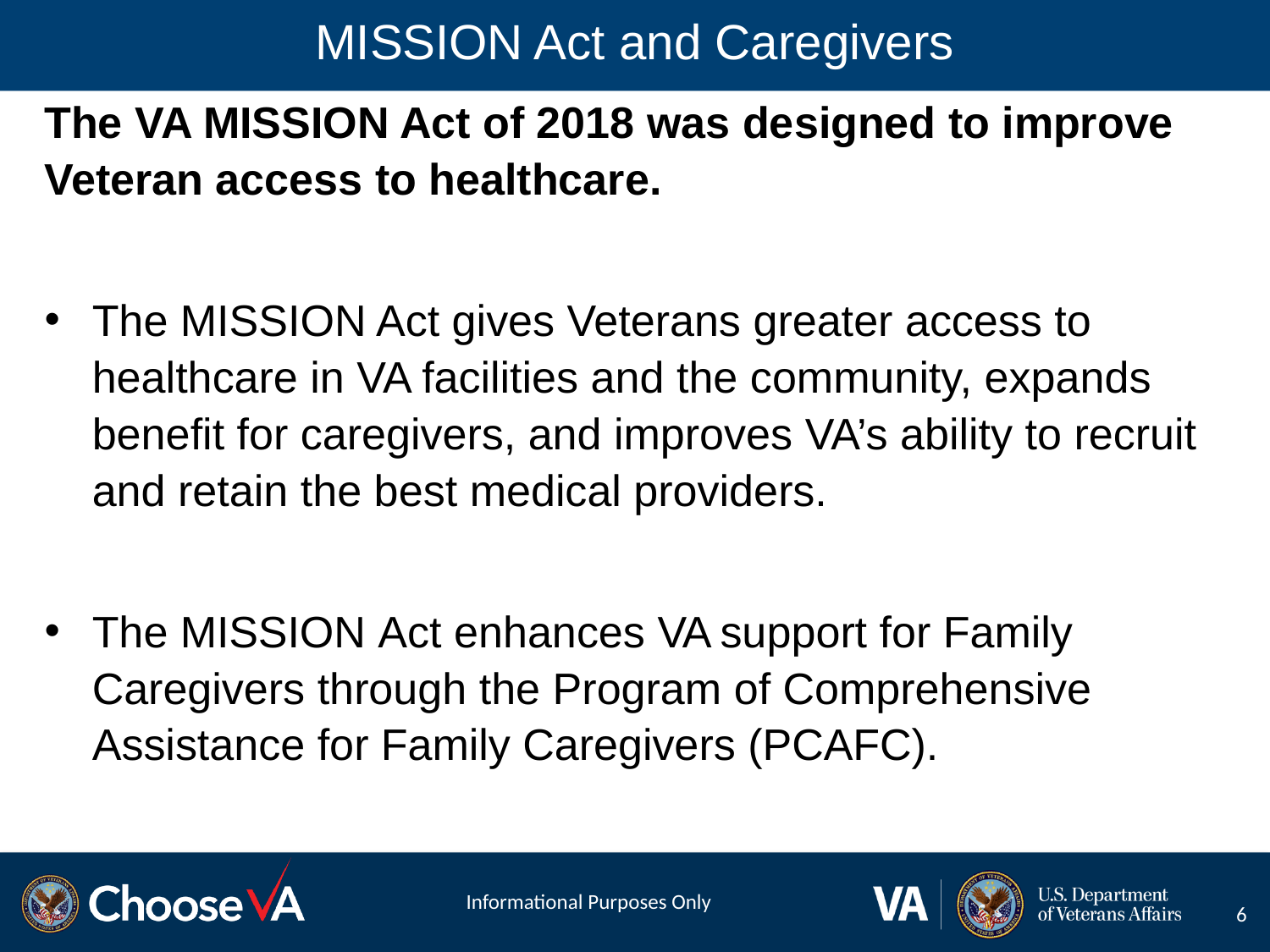

# MISSION Act and Caregivers
The VA MISSION Act of 2018 was designed to improve Veteran access to healthcare.

The MISSION Act gives Veterans greater access to healthcare in VA facilities and the community, expands benefit for caregivers, and improves VA’s ability to recruit and retain the best medical providers.

The MISSION Act enhances VA support for Family Caregivers through the Program of Comprehensive Assistance for Family Caregivers (PCAFC).

Informational Purposes Only
6